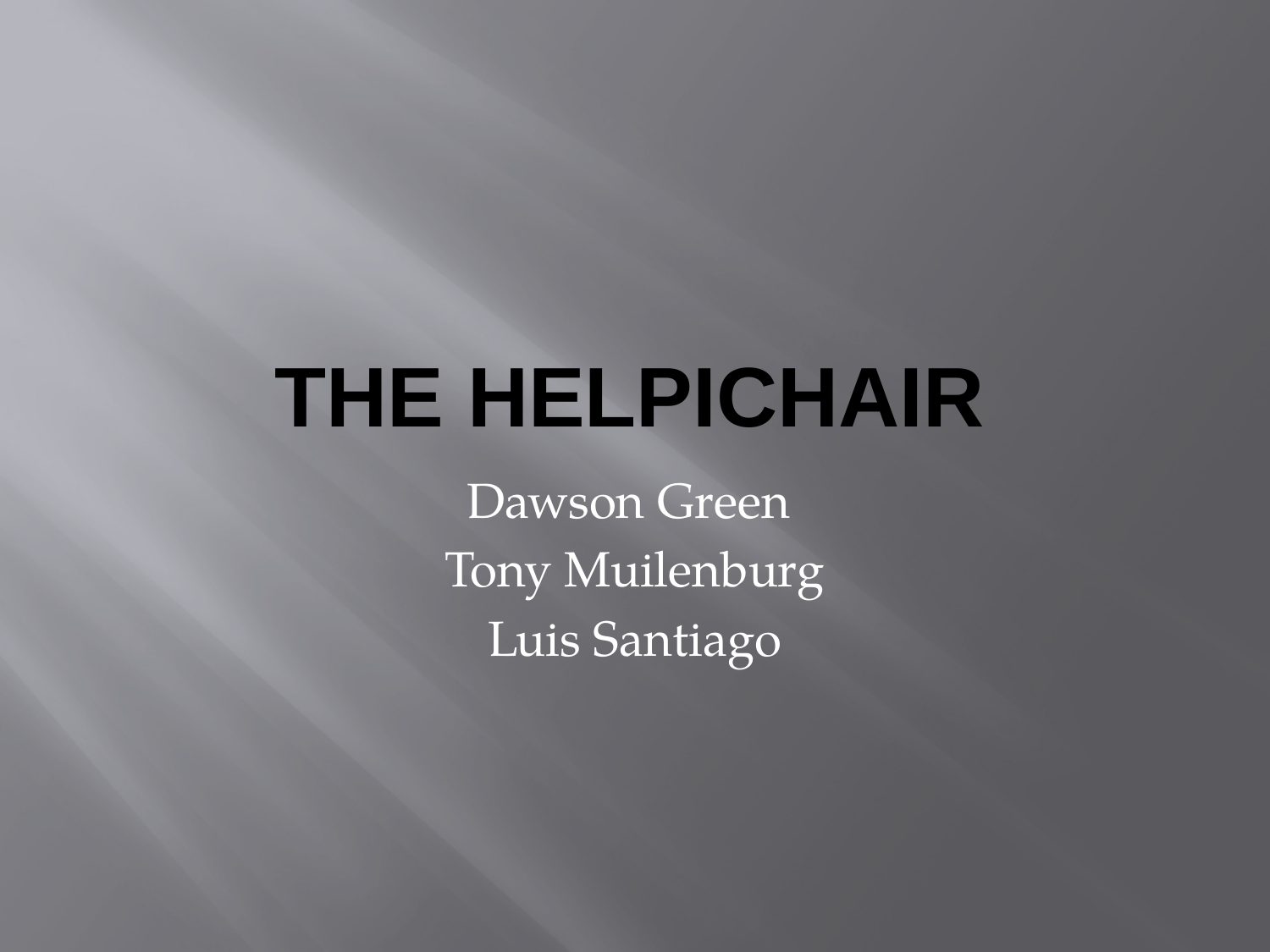

# The HelpichaIr
Dawson Green
Tony Muilenburg
Luis Santiago